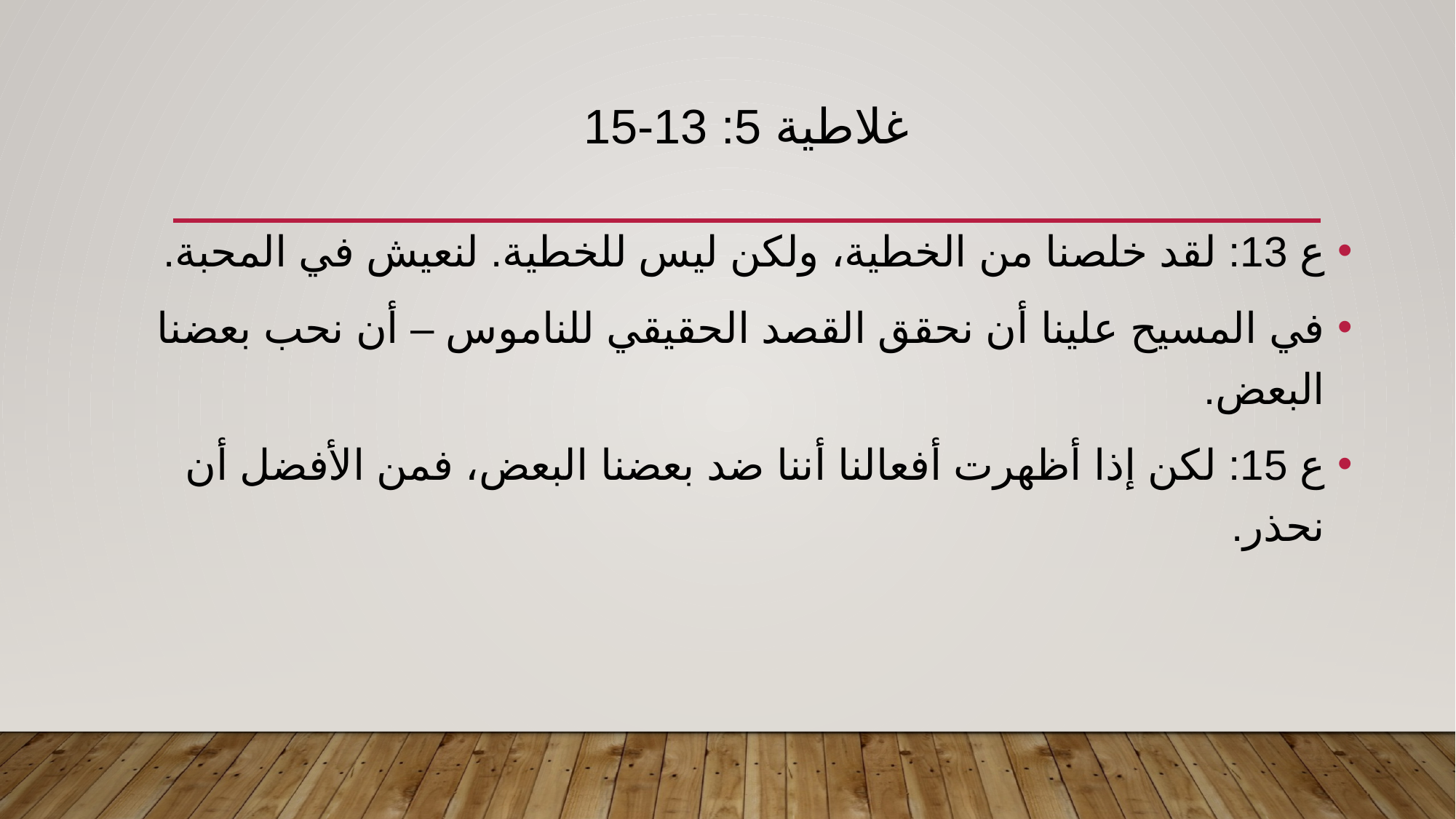

# غلاطية 5: 13-15
ع 13: لقد خلصنا من الخطية، ولكن ليس للخطية. لنعيش في المحبة.
في المسيح علينا أن نحقق القصد الحقيقي للناموس – أن نحب بعضنا البعض.
ع 15: لكن إذا أظهرت أفعالنا أننا ضد بعضنا البعض، فمن الأفضل أن نحذر.